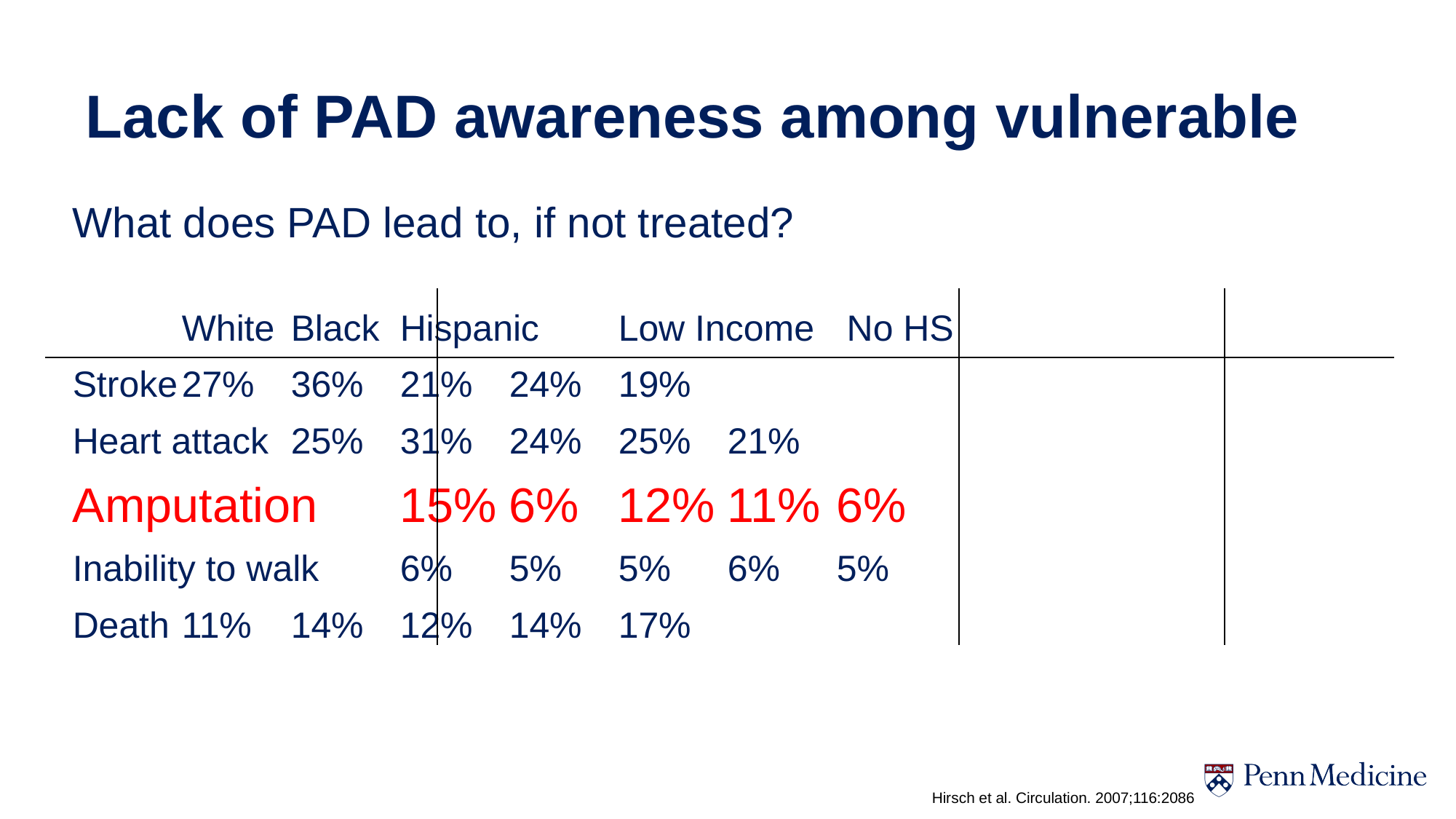

# Lack of PAD awareness among vulnerable
What does PAD lead to, if not treated?

	White	Black	Hispanic	Low Income	 No HS
Stroke	27%	36%	21%	24%	19%
Heart attack	25%	31%	24%	25%	21%
Amputation	15%	6%	12%	11%	6%
Inability to walk	6%	5%	5%	6%	5%
Death	11%	14%	12%	14%	17%
Hirsch et al. Circulation. 2007;116:2086